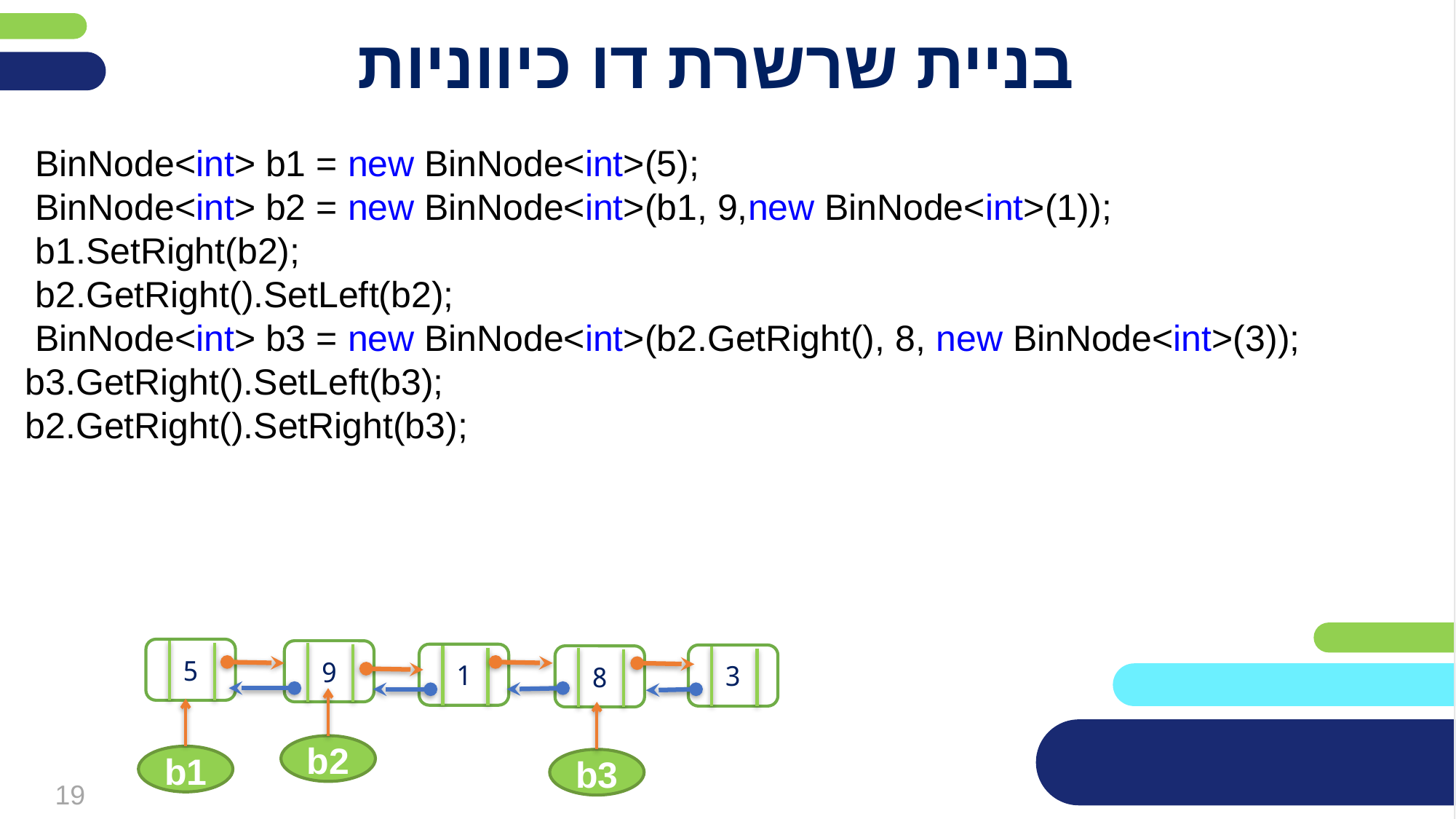

פריסה 1
(הפריסות שונות זו מזו במיקום תיבות הטקסט וגרפיקת הרקע,
ותוכלו לגוון ביניהן)
# בניית שרשרת דו כיווניות
 BinNode<int> b1 = new BinNode<int>(5);
 BinNode<int> b2 = new BinNode<int>(b1, 9,new BinNode<int>(1));
 b1.SetRight(b2);
 b2.GetRight().SetLeft(b2);
 BinNode<int> b3 = new BinNode<int>(b2.GetRight(), 8, new BinNode<int>(3));
b3.GetRight().SetLeft(b3);
b2.GetRight().SetRight(b3);
את השקופית הזו תוכלו לשכפל, על מנת ליצור שקופיות נוספות הזהות לה – אליהן תוכלו להכניס את התכנים.

כדי לשכפל אותה, לחצו עליה קליק ימיני בתפריט השקופיות בצד ובחרו
"שכפל שקופית" או "Duplicate Slide"
(מחקו ריבוע זה לאחר הקריאה)
5
9
1
3
8
b2
b1
b3